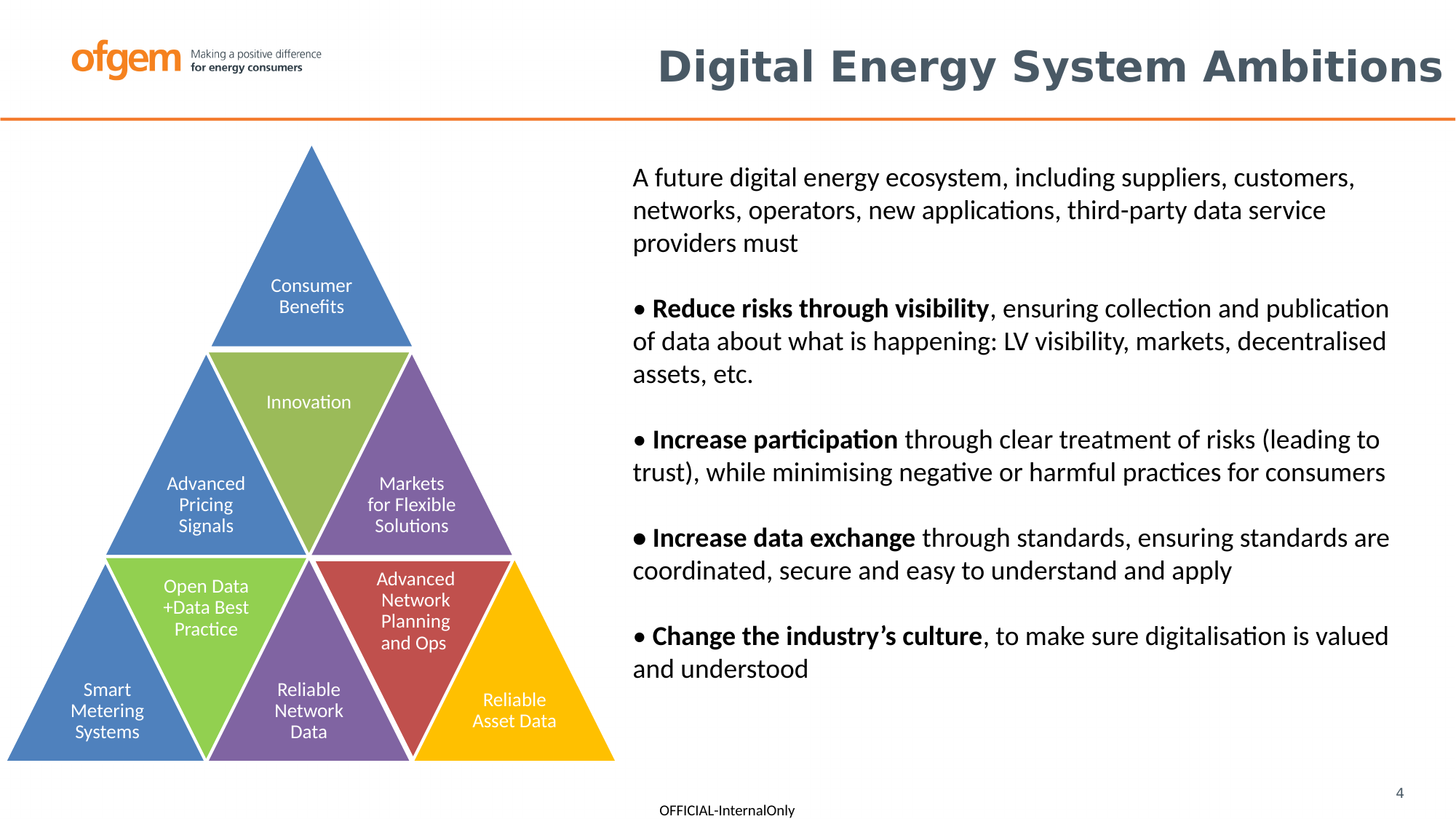

# Digital Energy System Ambitions
Consumer Benefits
Advanced Pricing Signals
Innovation
Markets for Flexible Solutions
Smart Metering Systems
Open Data +Data Best Practice
Reliable Network Data
Advanced Network
Planning and Ops
Reliable Asset Data
A future digital energy ecosystem, including suppliers, customers, networks, operators, new applications, third-party data service providers must

• Reduce risks through visibility, ensuring collection and publication of data about what is happening: LV visibility, markets, decentralised assets, etc.

• Increase participation through clear treatment of risks (leading to trust), while minimising negative or harmful practices for consumers

• Increase data exchange through standards, ensuring standards are coordinated, secure and easy to understand and apply

• Change the industry’s culture, to make sure digitalisation is valued and understood
4